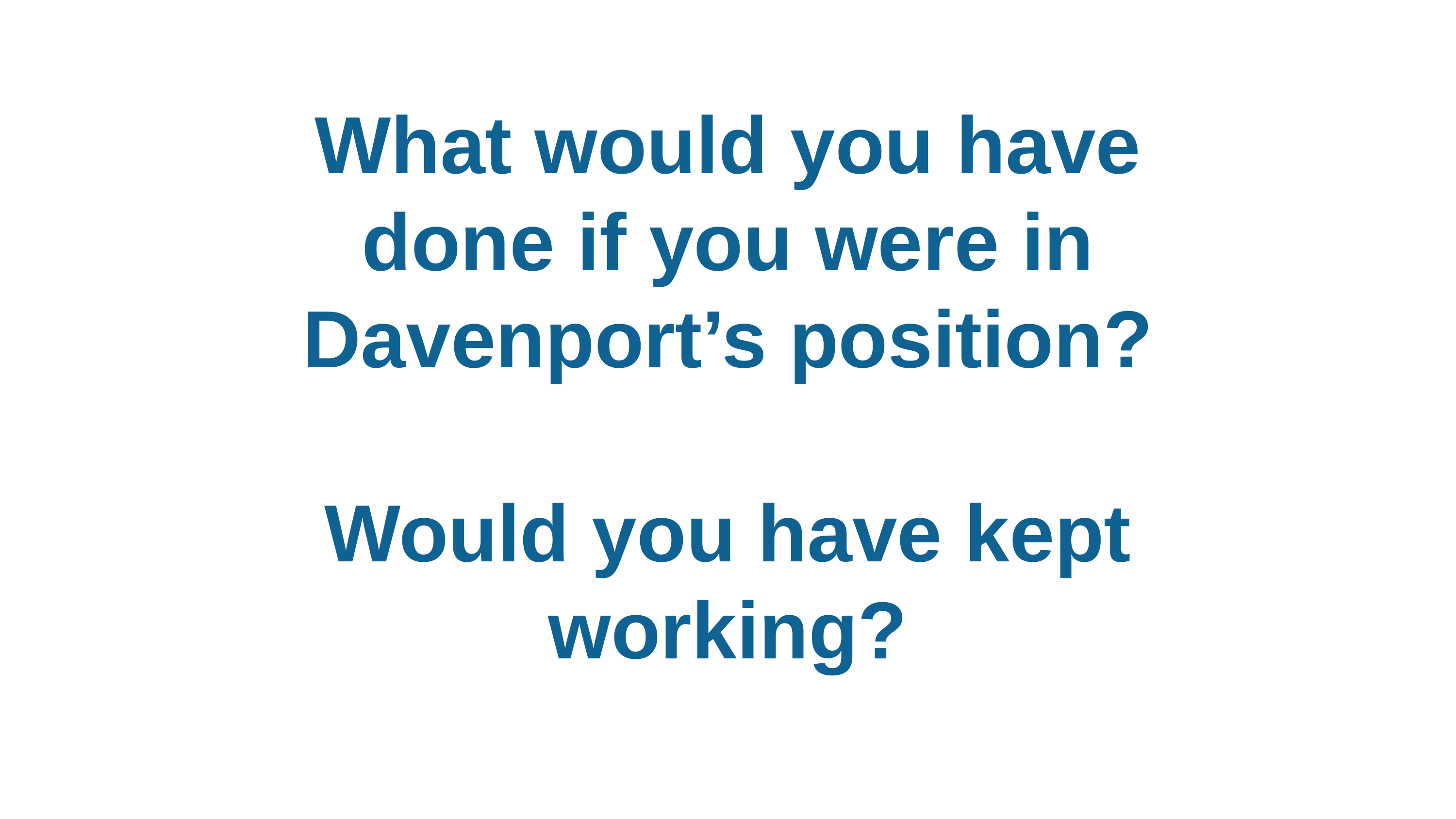

What would you have done if you were in Davenport’s position?

Would you have kept working?